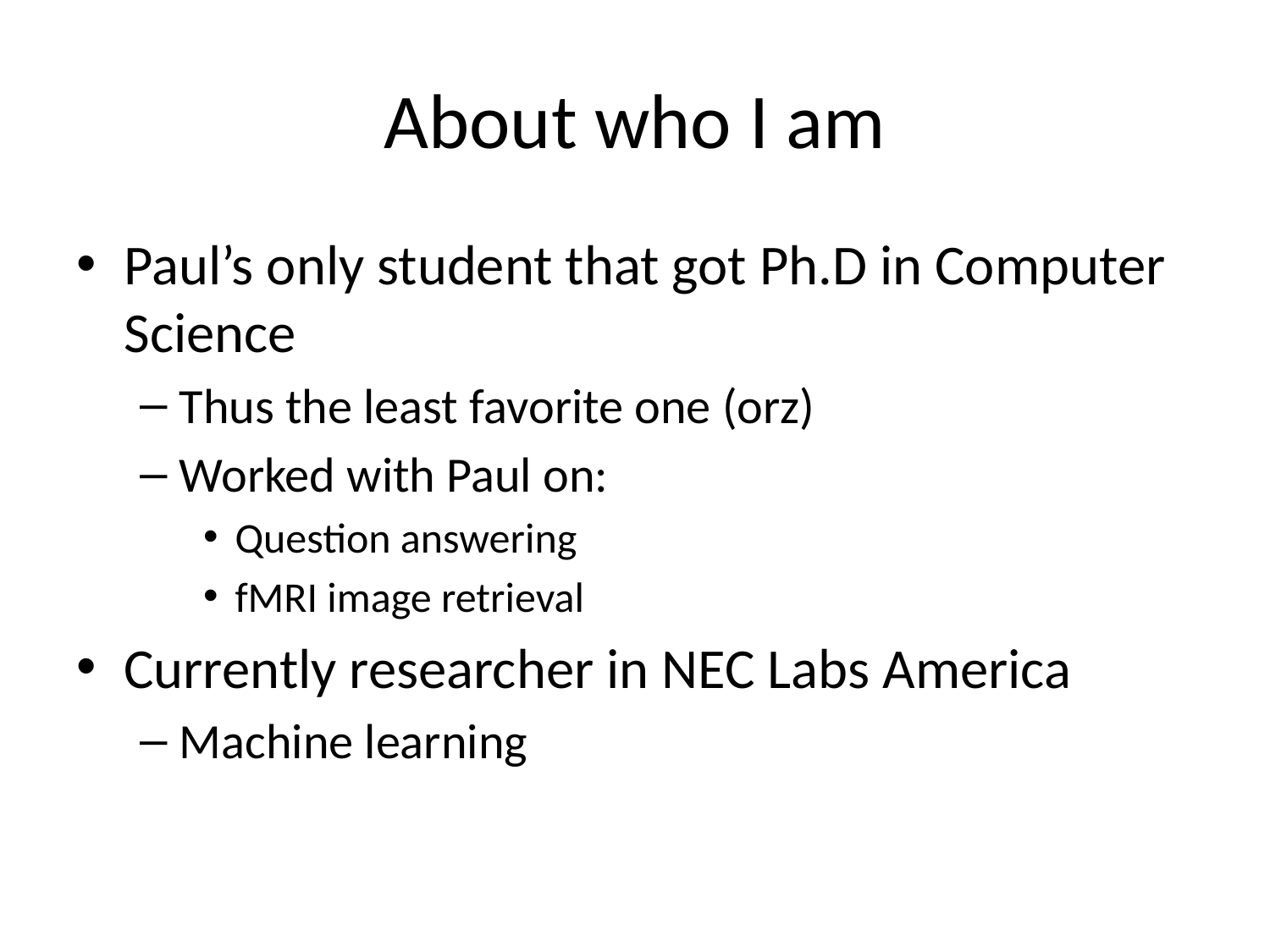

# About who I am
Paul’s only student that got Ph.D in Computer Science
Thus the least favorite one (orz)
Worked with Paul on:
Question answering
fMRI image retrieval
Currently researcher in NEC Labs America
Machine learning